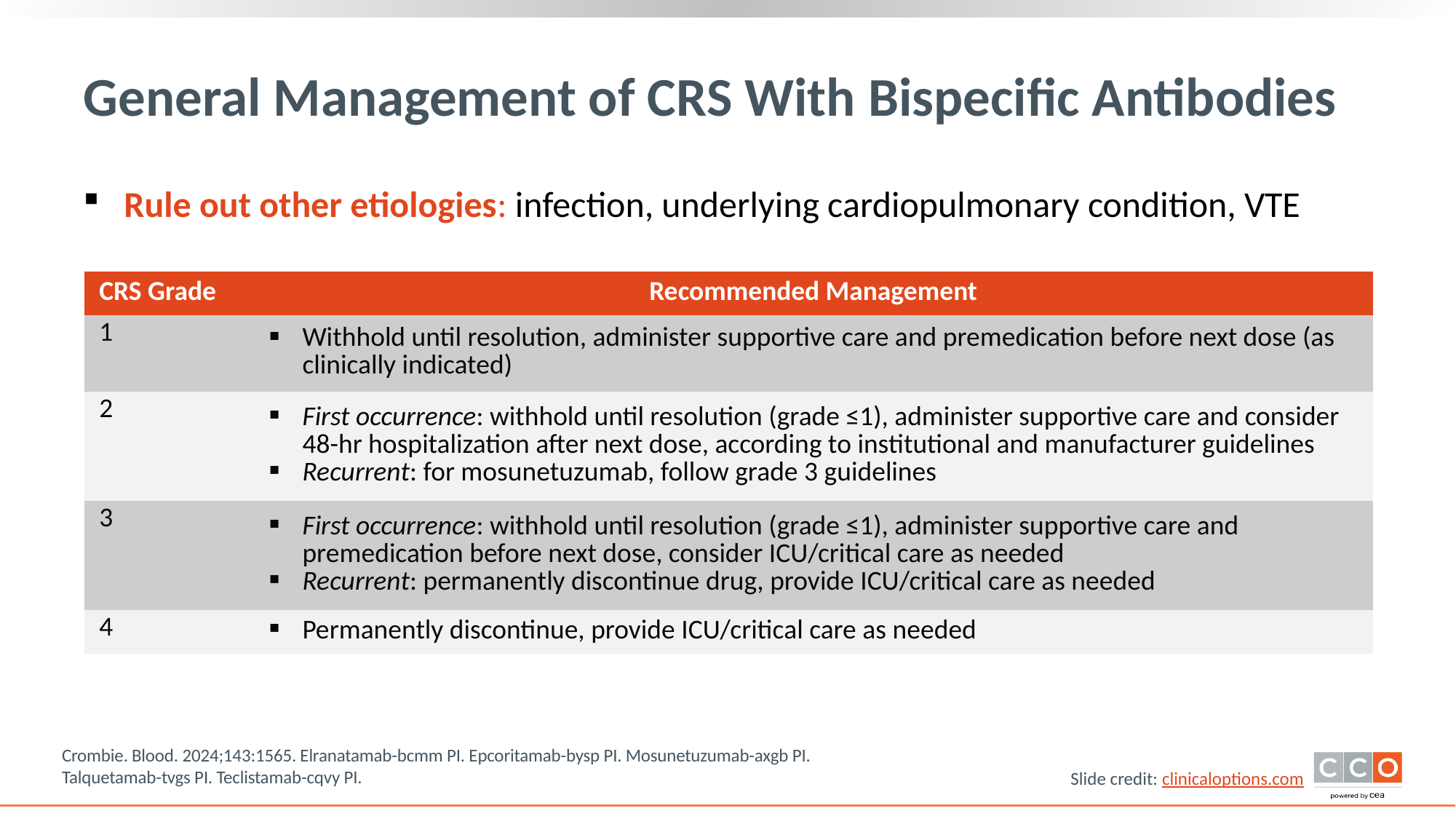

# General Management of CRS With Bispecific Antibodies
Rule out other etiologies: infection, underlying cardiopulmonary condition, VTE
| CRS Grade | Recommended Management |
| --- | --- |
| 1 | Withhold until resolution, administer supportive care and premedication before next dose (as clinically indicated) |
| 2 | First occurrence: withhold until resolution (grade ≤1), administer supportive care and consider 48-hr hospitalization after next dose, according to institutional and manufacturer guidelines Recurrent: for mosunetuzumab, follow grade 3 guidelines |
| 3 | First occurrence: withhold until resolution (grade ≤1), administer supportive care and premedication before next dose, consider ICU/critical care as needed Recurrent: permanently discontinue drug, provide ICU/critical care as needed |
| 4 | Permanently discontinue, provide ICU/critical care as needed |
Crombie. Blood. 2024;143:1565. Elranatamab-bcmm PI. Epcoritamab-bysp PI. Mosunetuzumab-axgb PI. Talquetamab-tvgs PI. Teclistamab-cqvy PI.